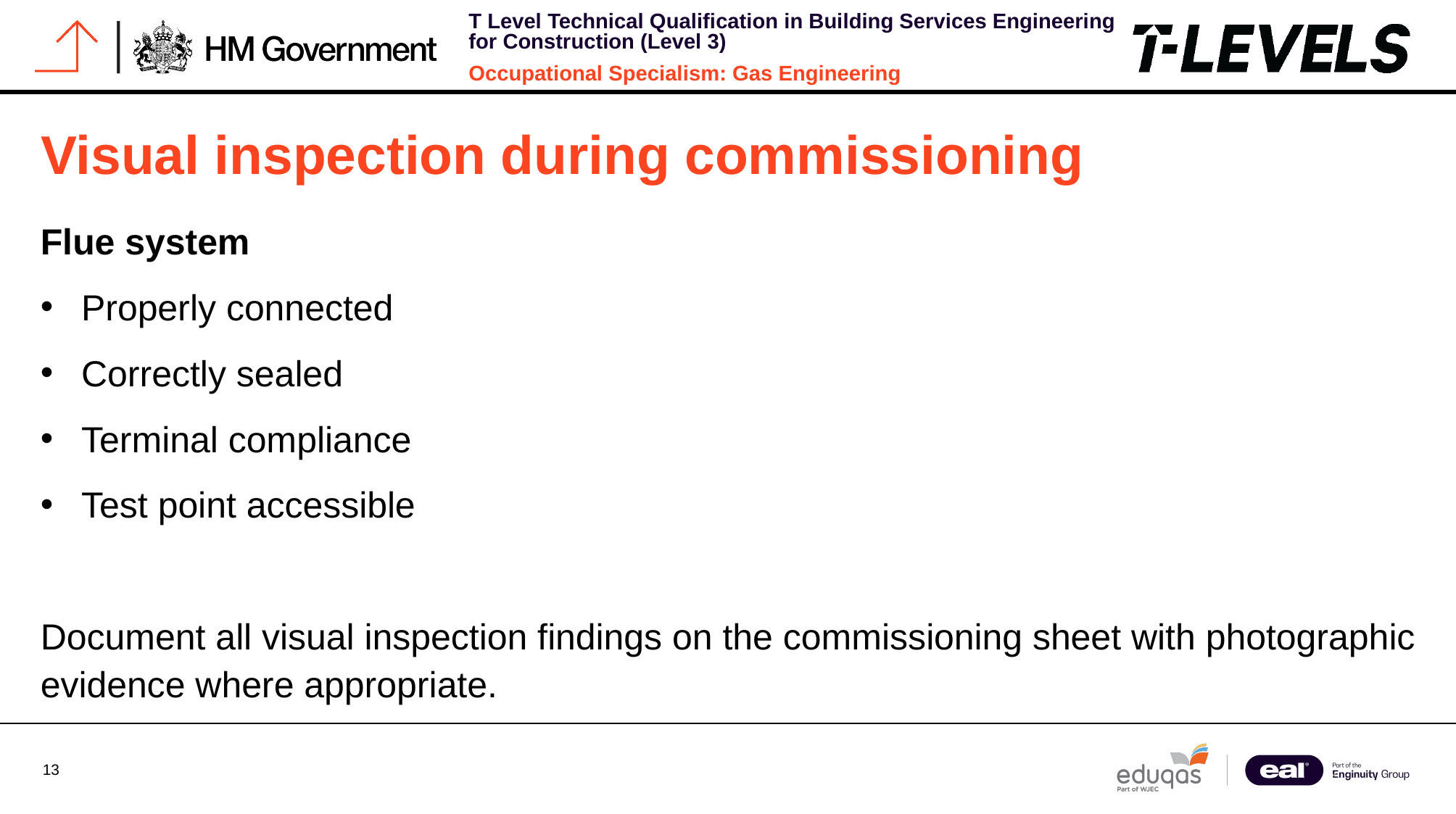

# Visual inspection during commissioning
Flue system
Properly connected
Correctly sealed
Terminal compliance
Test point accessible

Document all visual inspection findings on the commissioning sheet with photographic evidence where appropriate.